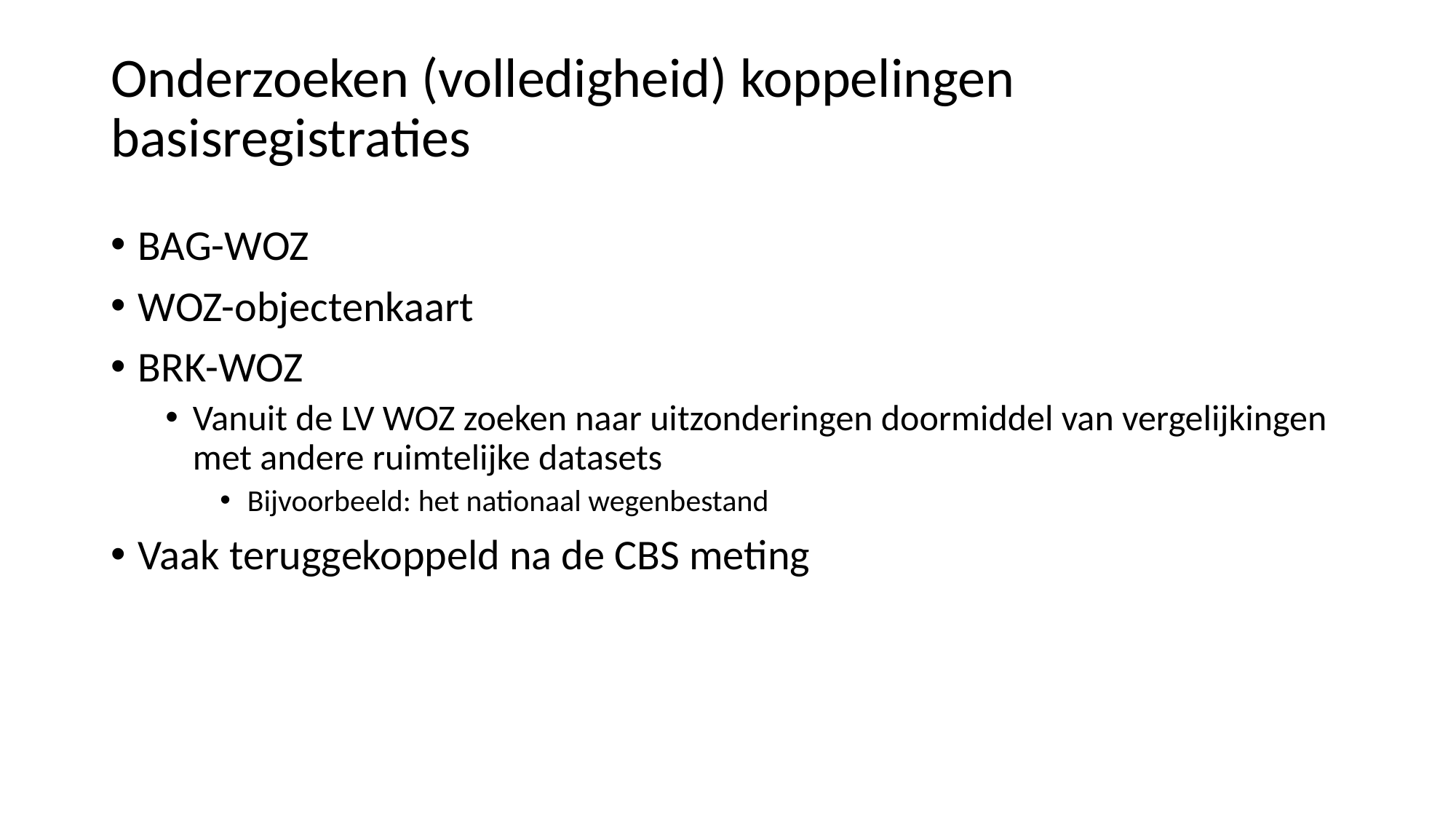

# Onderzoeken (volledigheid) koppelingen basisregistraties
BAG-WOZ
WOZ-objectenkaart
BRK-WOZ
Vanuit de LV WOZ zoeken naar uitzonderingen doormiddel van vergelijkingen met andere ruimtelijke datasets
Bijvoorbeeld: het nationaal wegenbestand
Vaak teruggekoppeld na de CBS meting